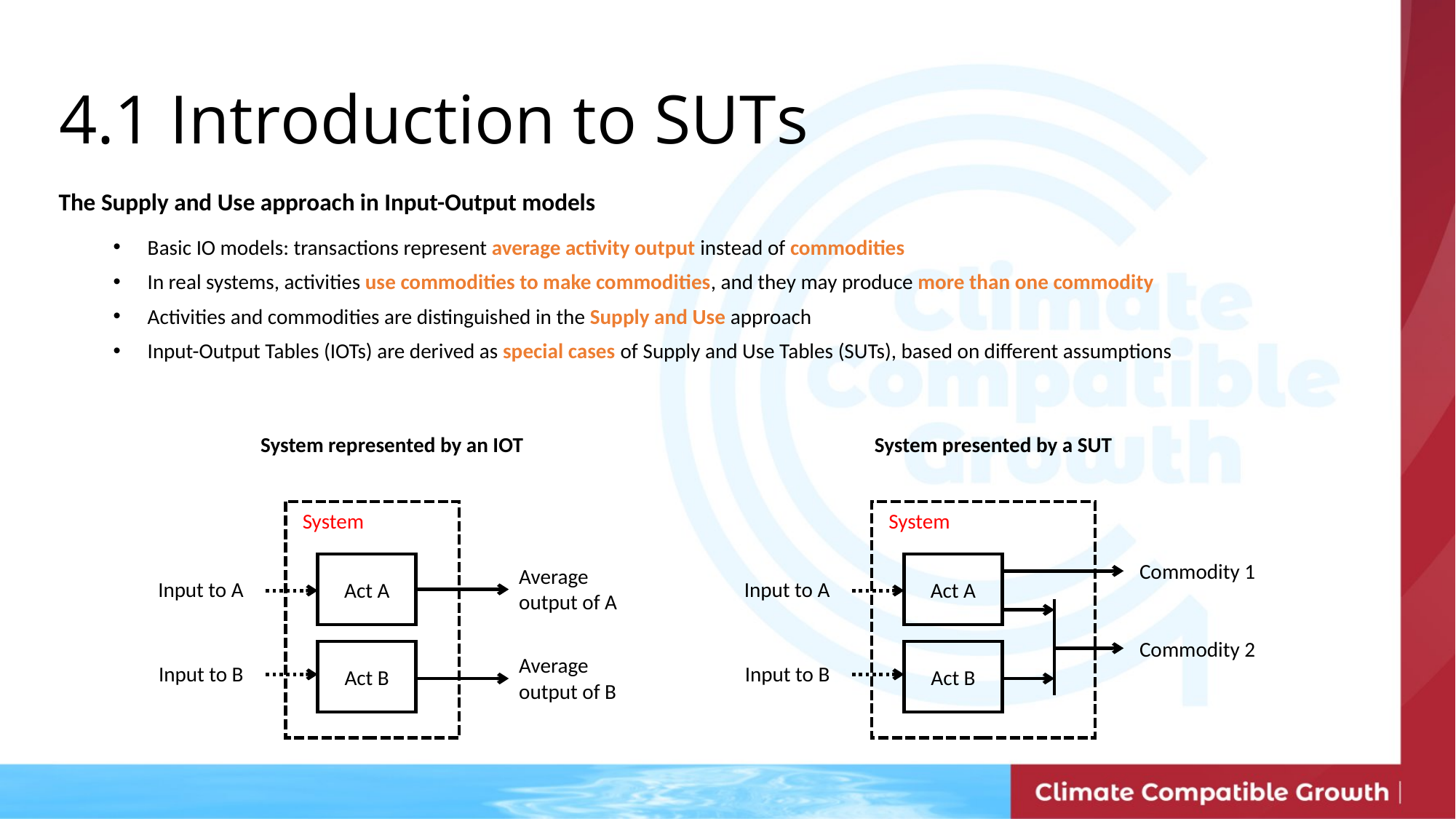

4.1 Introduction to SUTs
The Supply and Use approach in Input-Output models
Basic IO models: transactions represent average activity output instead of commodities
In real systems, activities use commodities to make commodities, and they may produce more than one commodity
Activities and commodities are distinguished in the Supply and Use approach
Input-Output Tables (IOTs) are derived as special cases of Supply and Use Tables (SUTs), based on different assumptions
System presented by a SUT
System represented by an IOT

System
System
Commodity 1
Act A
Act A
Average output of A
Input to A
Input to A
Commodity 2
Act B
Act B
Average output of B
Input to B
Input to B